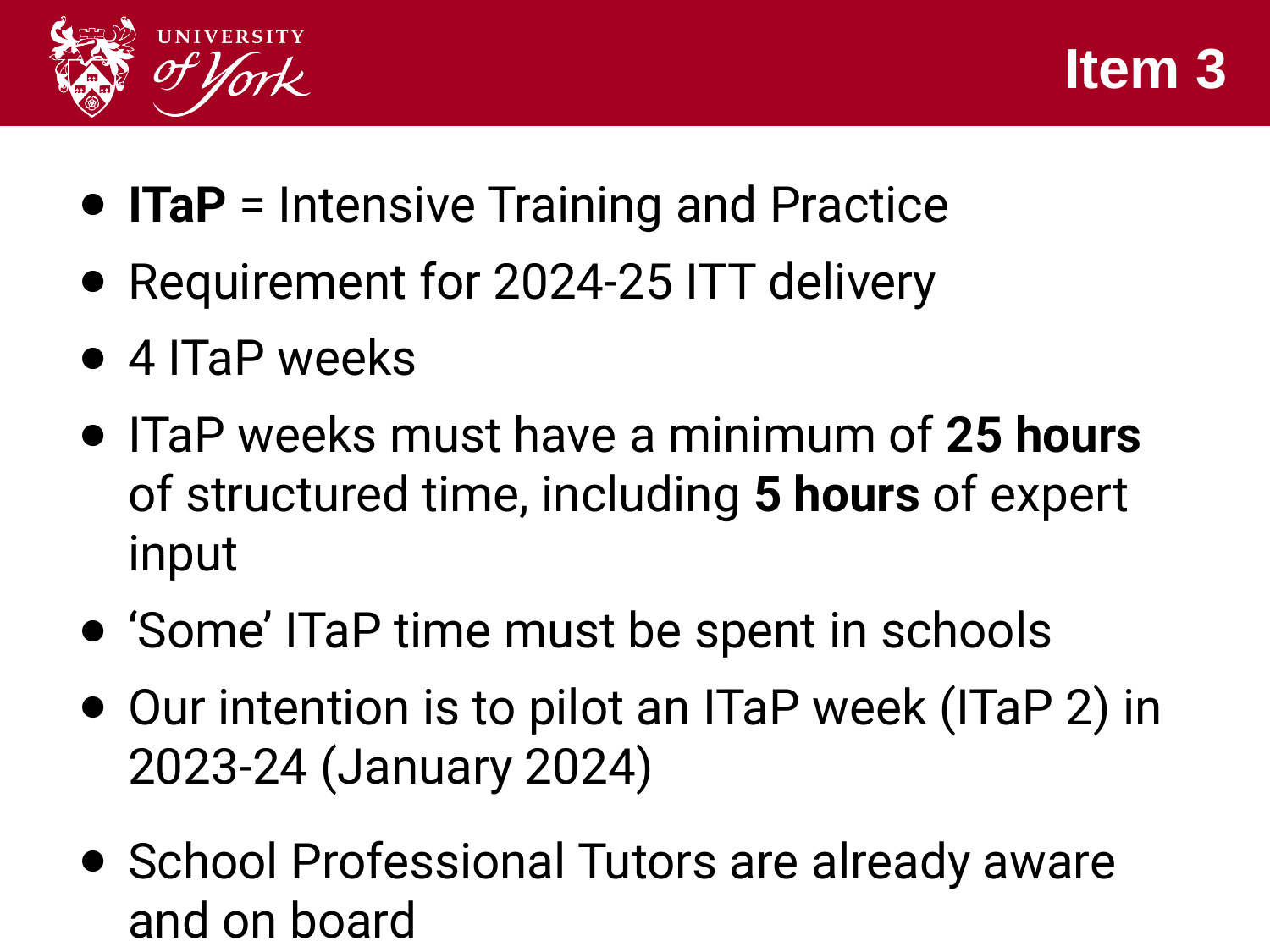

# Item 3
ITaP = Intensive Training and Practice
Requirement for 2024-25 ITT delivery
4 ITaP weeks
ITaP weeks must have a minimum of 25 hours of structured time, including 5 hours of expert input
‘Some’ ITaP time must be spent in schools
Our intention is to pilot an ITaP week (ITaP 2) in 2023-24 (January 2024)
School Professional Tutors are already aware and on board